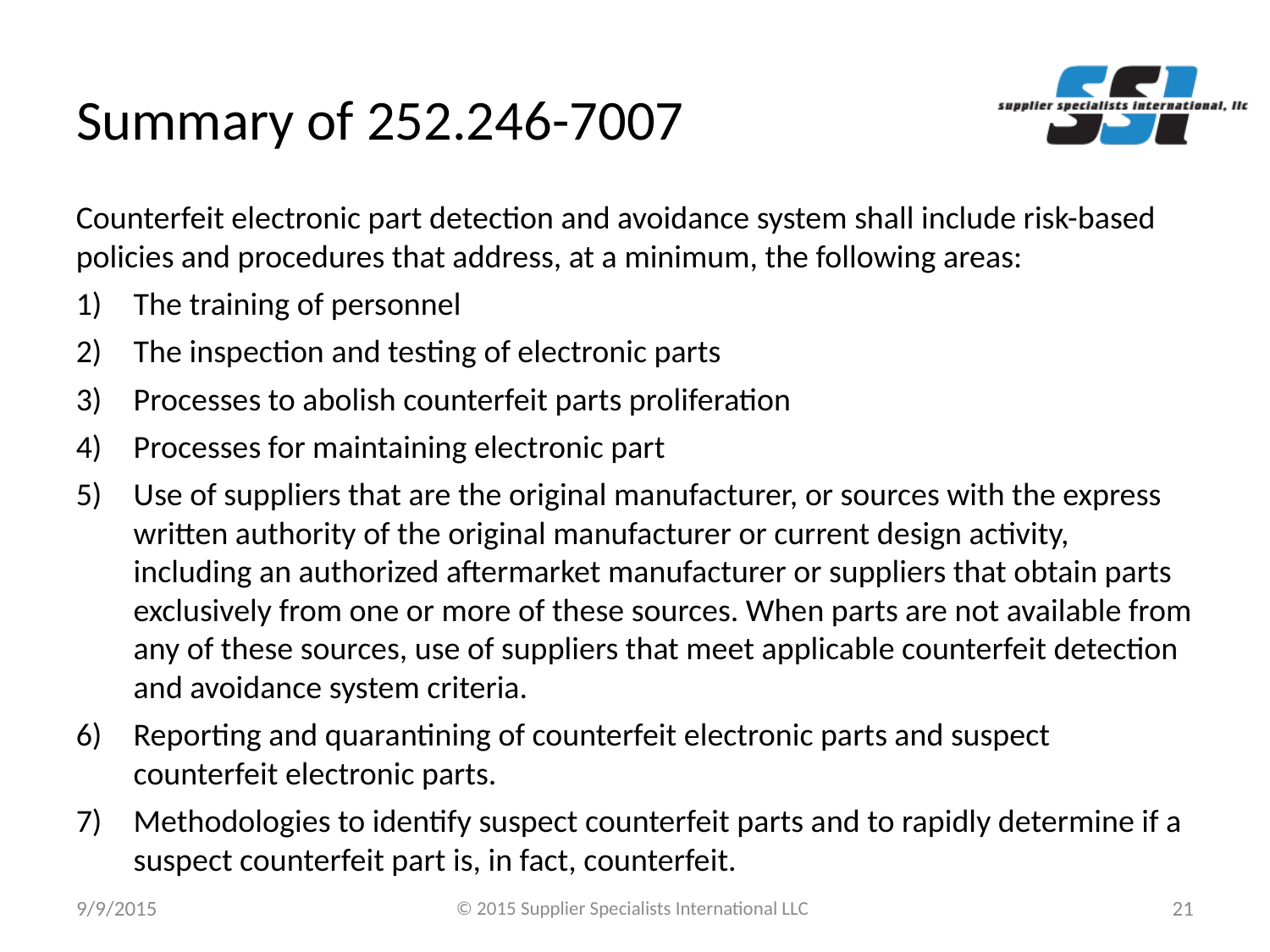

# Summary of 252.246-7007
Counterfeit electronic part detection and avoidance system shall include risk-based policies and procedures that address, at a minimum, the following areas:
The training of personnel
The inspection and testing of electronic parts
Processes to abolish counterfeit parts proliferation
Processes for maintaining electronic part
Use of suppliers that are the original manufacturer, or sources with the express written authority of the original manufacturer or current design activity, including an authorized aftermarket manufacturer or suppliers that obtain parts exclusively from one or more of these sources. When parts are not available from any of these sources, use of suppliers that meet applicable counterfeit detection and avoidance system criteria.
Reporting and quarantining of counterfeit electronic parts and suspect counterfeit electronic parts.
Methodologies to identify suspect counterfeit parts and to rapidly determine if a suspect counterfeit part is, in fact, counterfeit.
9/9/2015
© 2015 Supplier Specialists International LLC
21